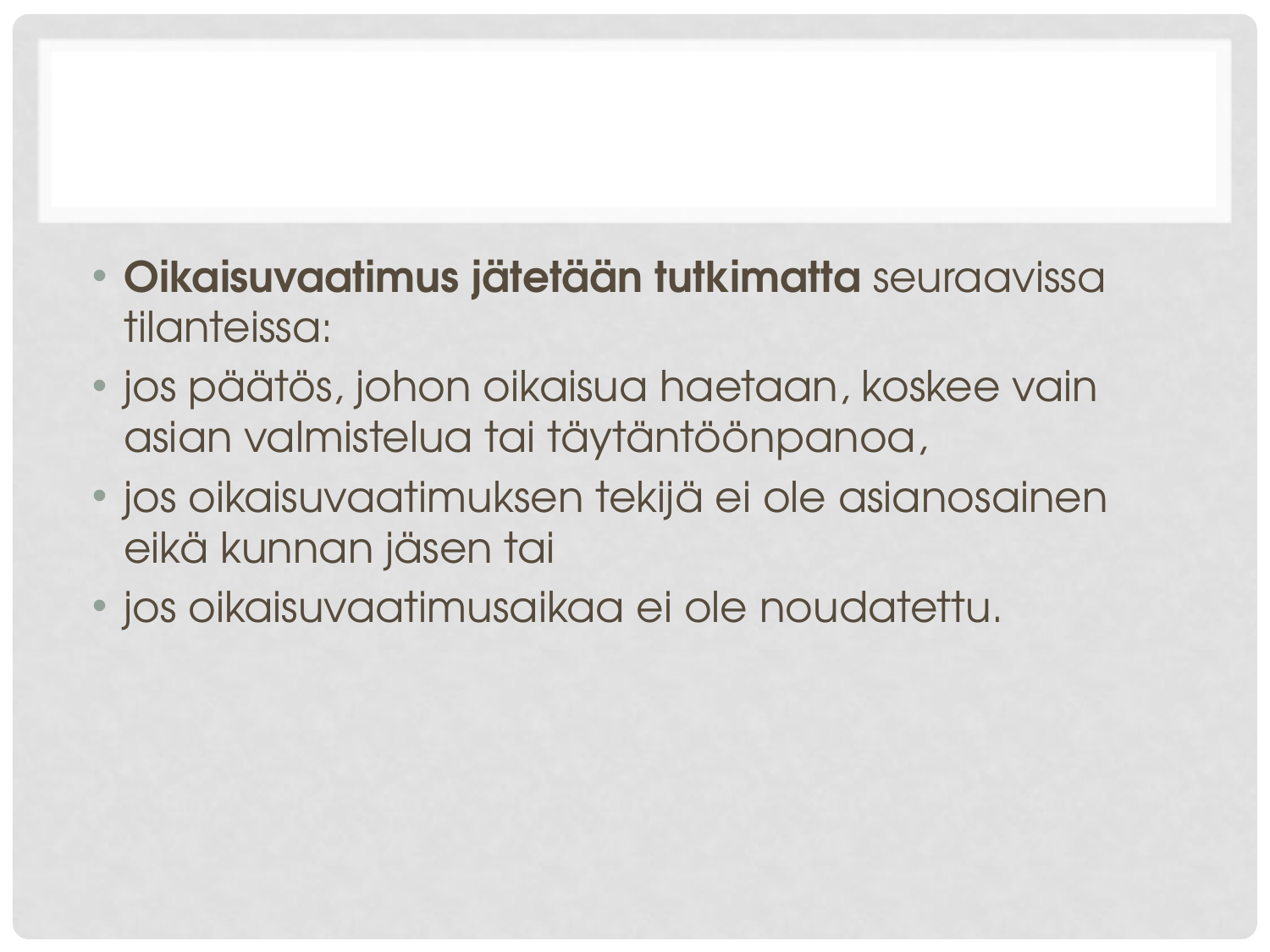

#
Oikaisuvaatimus jätetään tutkimatta seuraavissa tilanteissa:
jos päätös, johon oikaisua hae­taan, koskee vain asian val­mis­telua tai täytän­töönpanoa,
jos oikaisuvaatimuksen tekijä ei ole asianosainen eikä kunnan jäsen tai
jos oikaisuvaatimusaikaa ei ole nou­da­tettu.